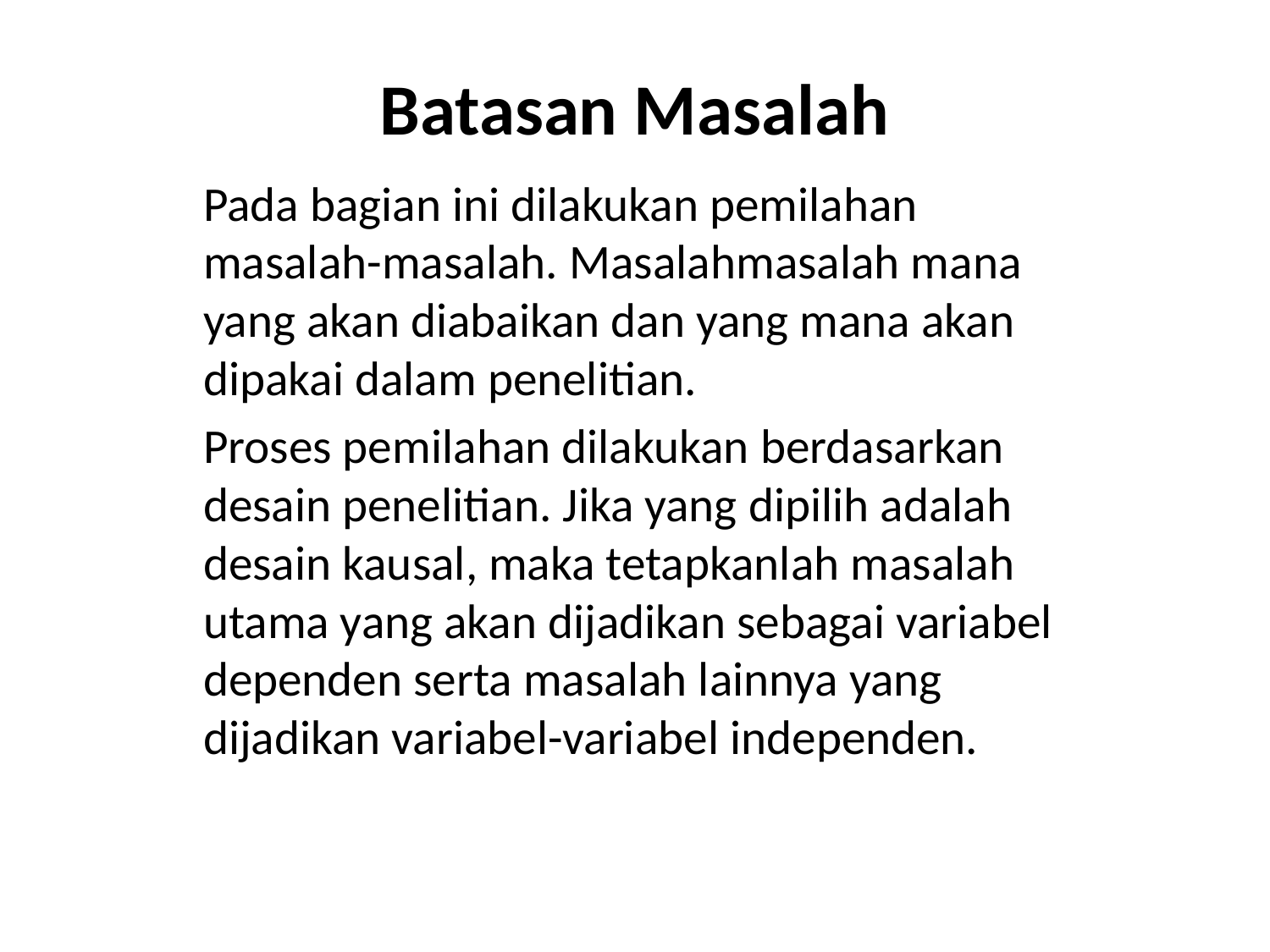

# Batasan Masalah
Pada bagian ini dilakukan pemilahan masalah-masalah. Masalahmasalah mana yang akan diabaikan dan yang mana akan dipakai dalam penelitian.
Proses pemilahan dilakukan berdasarkan desain penelitian. Jika yang dipilih adalah desain kausal, maka tetapkanlah masalah utama yang akan dijadikan sebagai variabel dependen serta masalah lainnya yang dijadikan variabel-variabel independen.